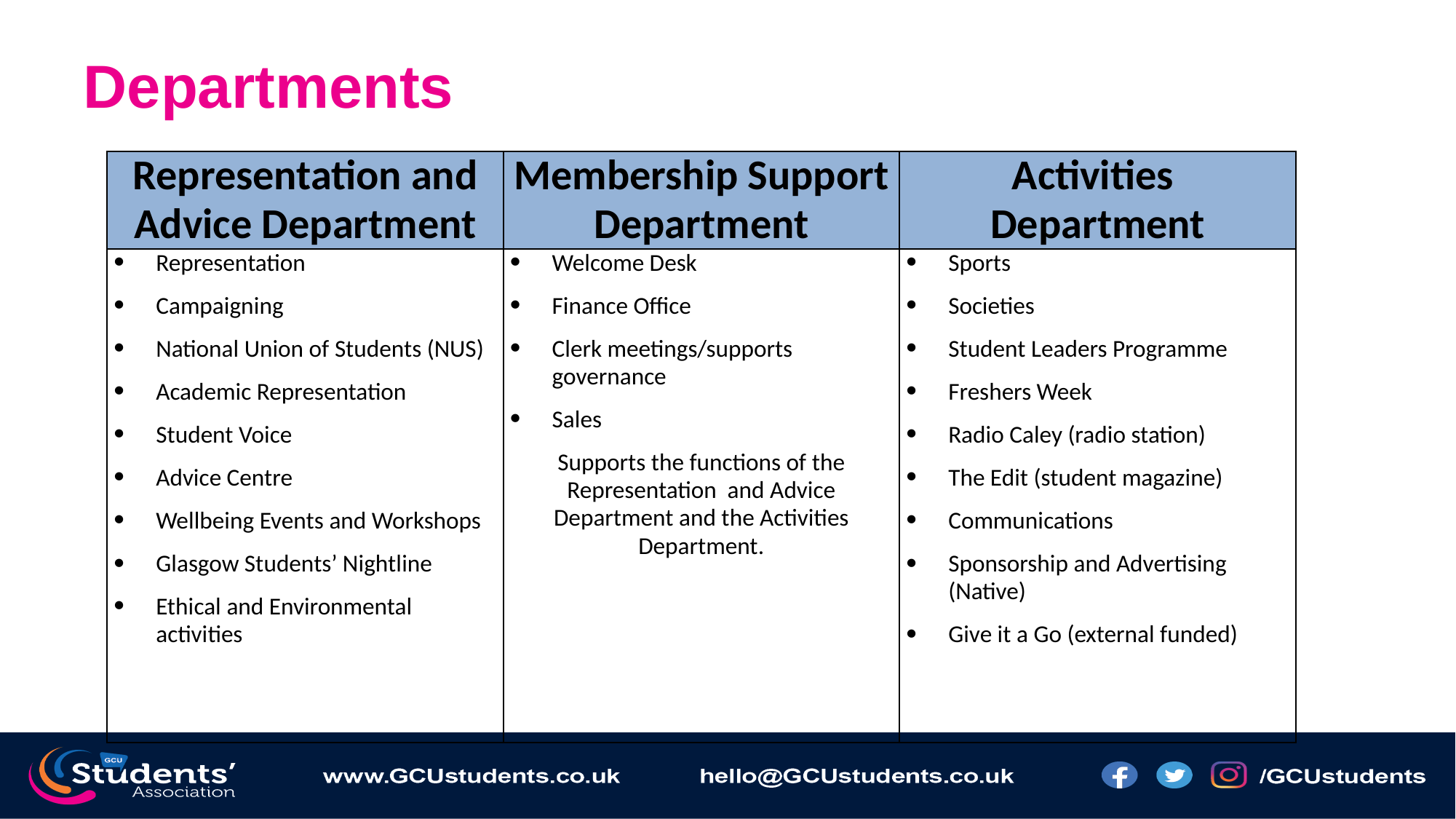

# Departments
| Representation and Advice Department | Membership Support Department | Activities Department |
| --- | --- | --- |
| Representation Campaigning National Union of Students (NUS) Academic Representation Student Voice Advice Centre Wellbeing Events and Workshops Glasgow Students’ Nightline Ethical and Environmental activities | Welcome Desk Finance Office Clerk meetings/supports governance Sales Supports the functions of the Representation and Advice Department and the Activities Department. | Sports Societies Student Leaders Programme Freshers Week Radio Caley (radio station) The Edit (student magazine) Communications Sponsorship and Advertising (Native) Give it a Go (external funded) |